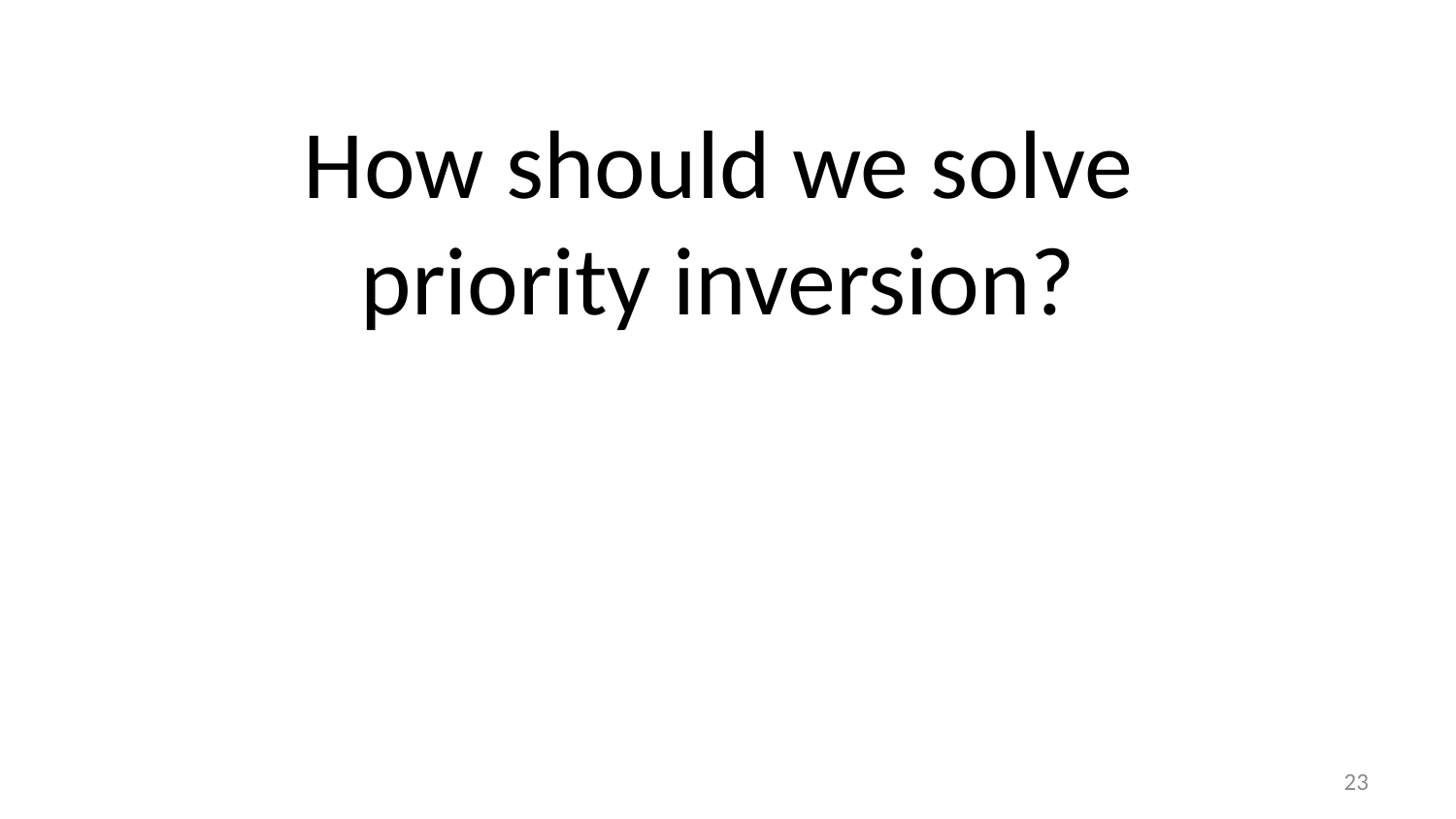

# How should we solve priority inversion?
23